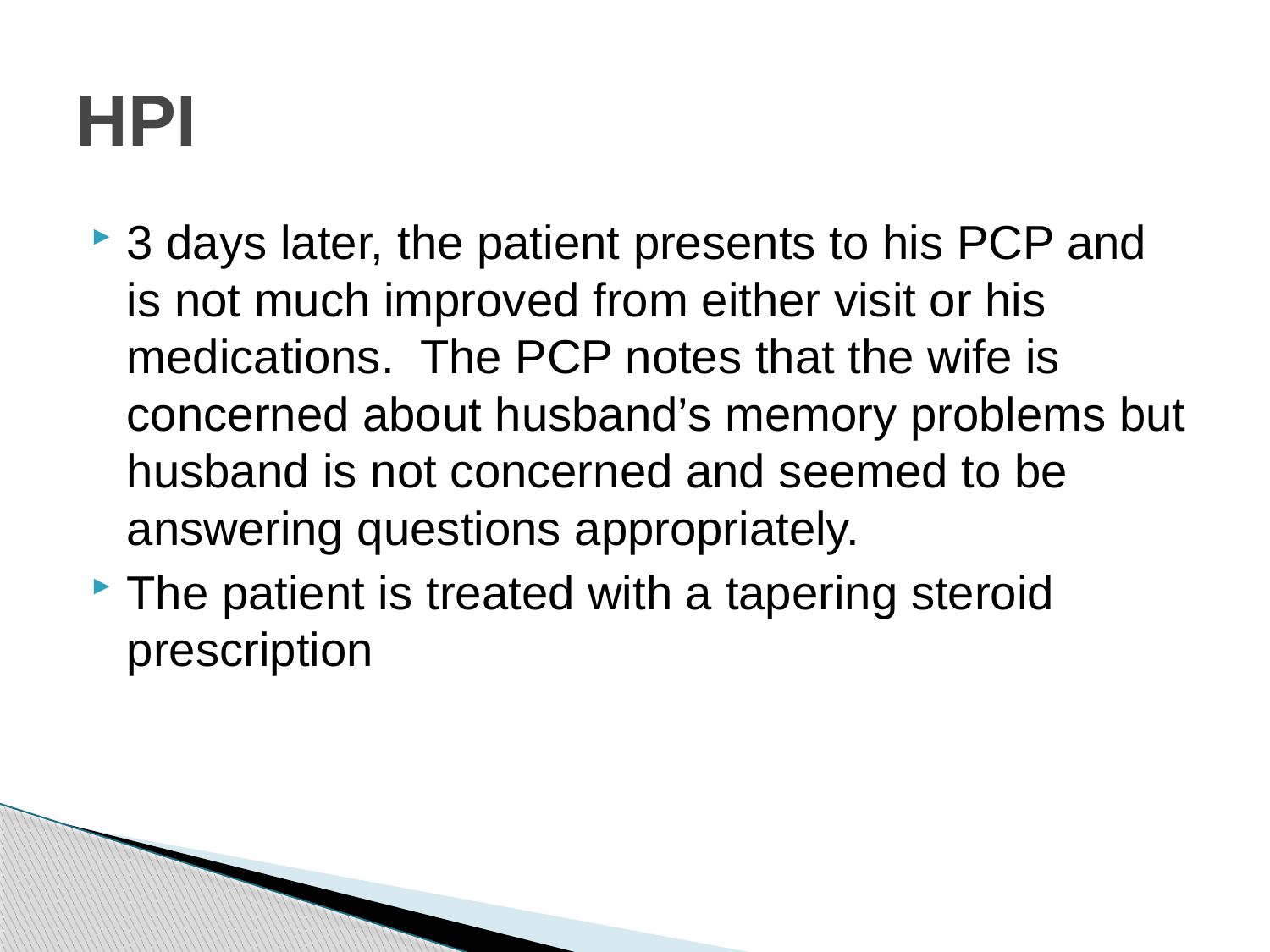

# HPI
3 days later, the patient presents to his PCP and is not much improved from either visit or his medications.  The PCP notes that the wife is concerned about husband’s memory problems but husband is not concerned and seemed to be answering questions appropriately.
The patient is treated with a tapering steroid prescription